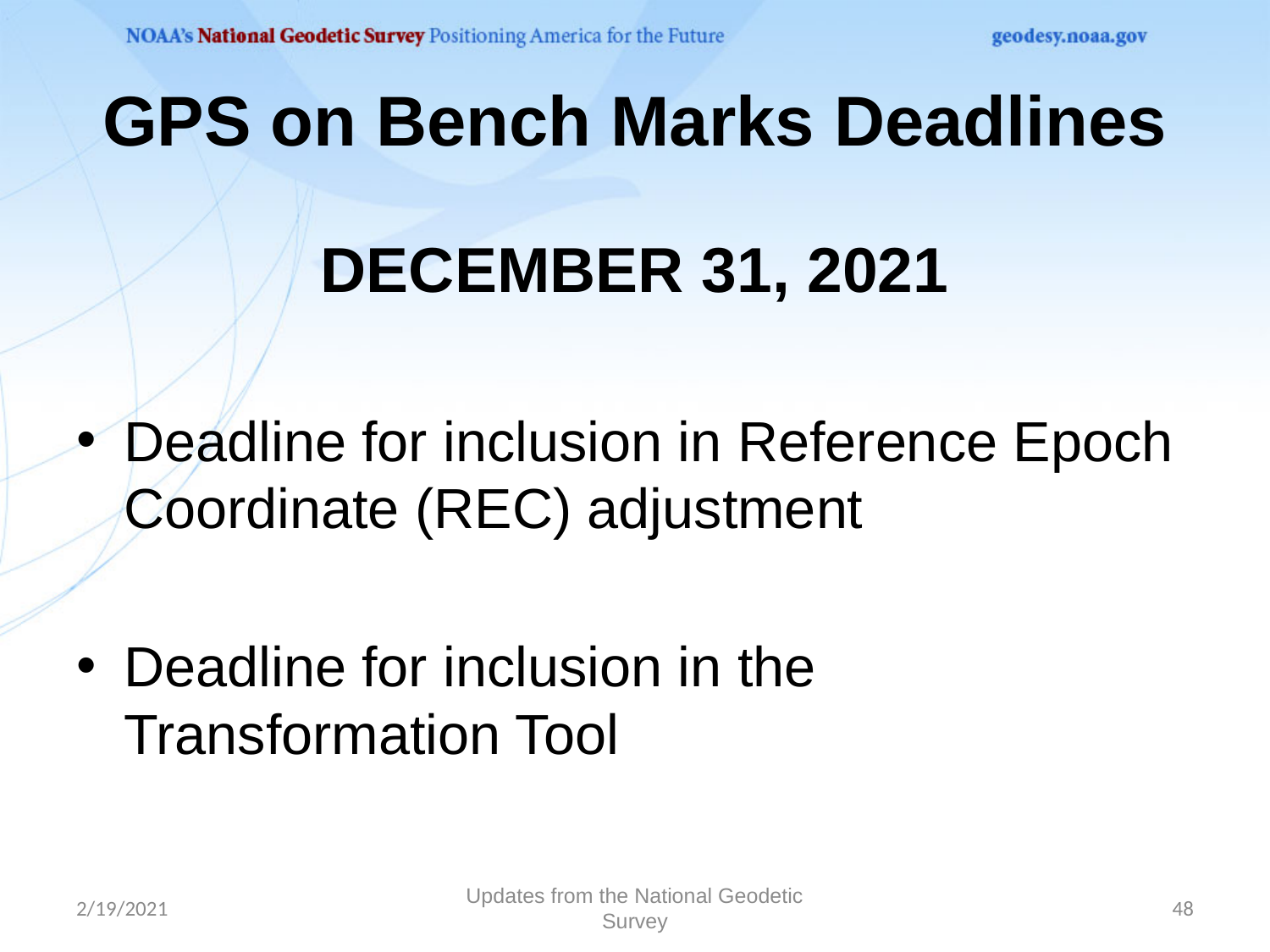

# GPS on Bench Marks Deadlines
DECEMBER 31, 2021

Deadline for inclusion in Reference Epoch Coordinate (REC) adjustment

Deadline for inclusion in the Transformation Tool
2/19/2021
Updates from the National Geodetic Survey
48